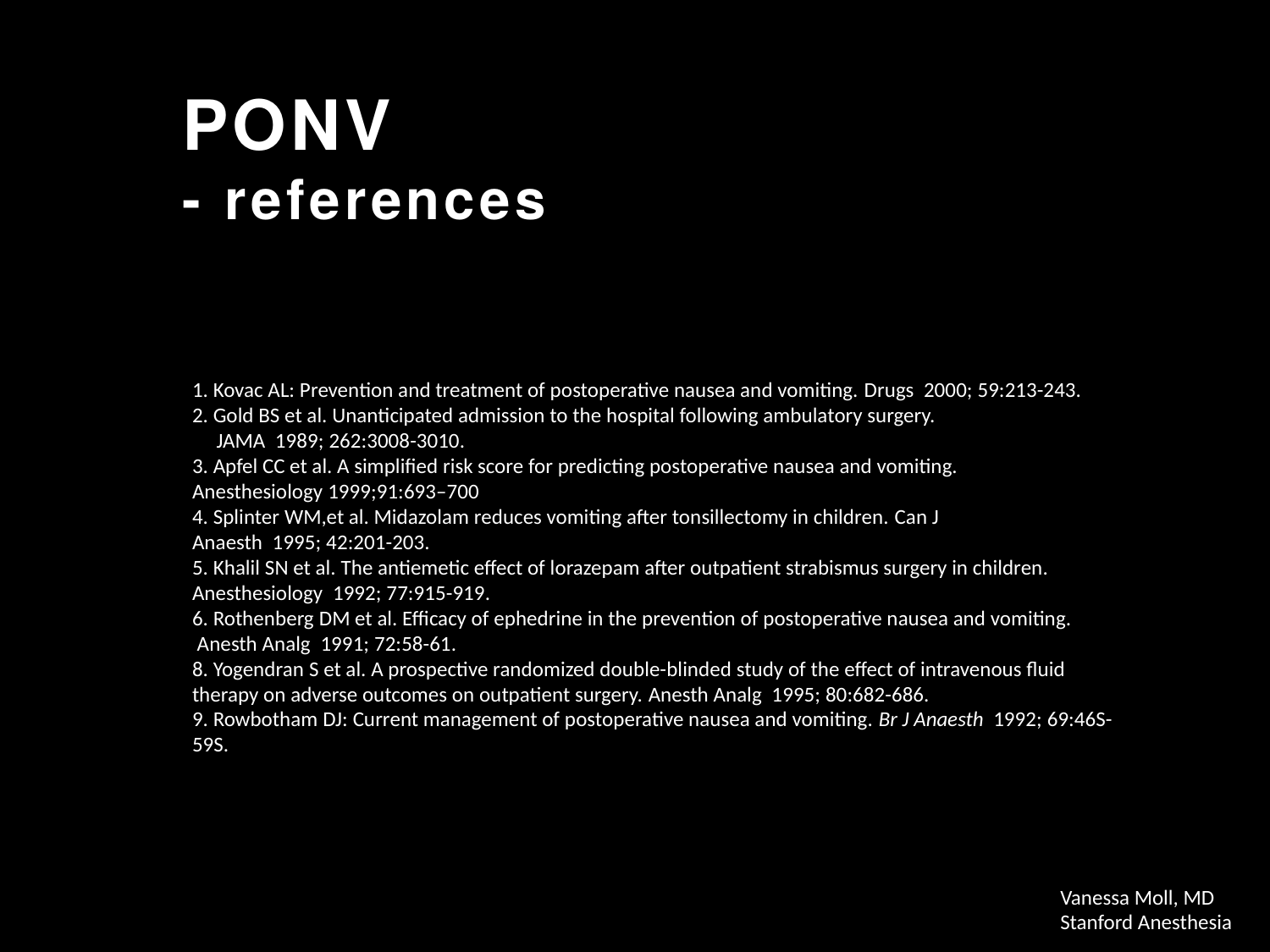

PONV
- references
1. Kovac AL: Prevention and treatment of postoperative nausea and vomiting. Drugs  2000; 59:213-243.
2. Gold BS et al. Unanticipated admission to the hospital following ambulatory surgery.                                           JAMA  1989; 262:3008-3010.
3. Apfel CC et al. A simplified risk score for predicting postoperative nausea and vomiting.  Anesthesiology 1999;91:693–700
4. Splinter WM,et al. Midazolam reduces vomiting after tonsillectomy in children. Can J Anaesth  1995; 42:201-203.
5. Khalil SN et al. The antiemetic effect of lorazepam after outpatient strabismus surgery in children.  Anesthesiology  1992; 77:915-919.
6. Rothenberg DM et al. Efficacy of ephedrine in the prevention of postoperative nausea and vomiting.  Anesth Analg  1991; 72:58-61.
8. Yogendran S et al. A prospective randomized double-blinded study of the effect of intravenous fluid therapy on adverse outcomes on outpatient surgery. Anesth Analg  1995; 80:682-686.
9. Rowbotham DJ: Current management of postoperative nausea and vomiting. Br J Anaesth  1992; 69:46S-59S.

Vanessa Moll, MD
Stanford Anesthesia